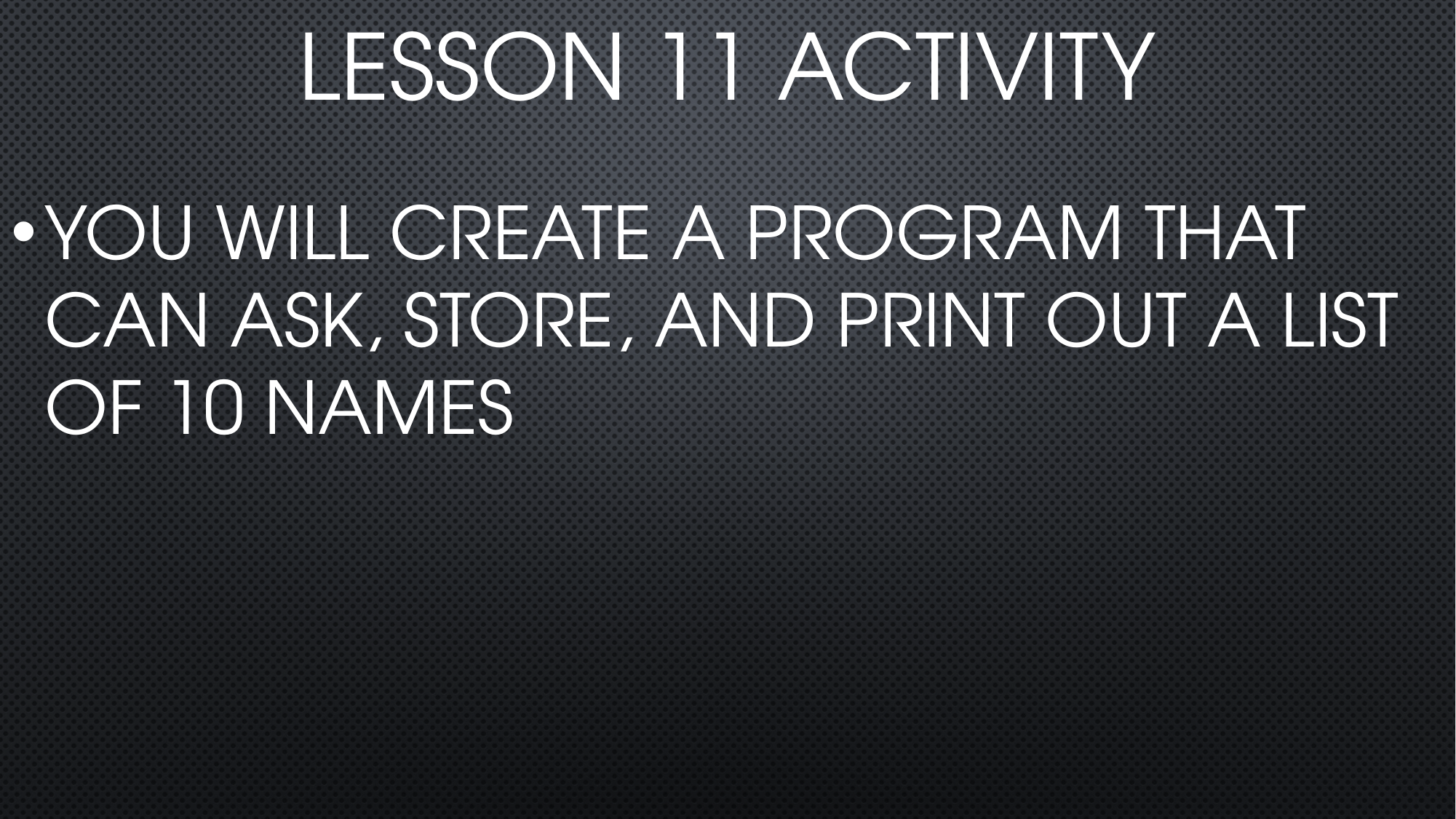

# Lesson 11 Activity
You will create a program that can ask, store, and print out a list of 10 names